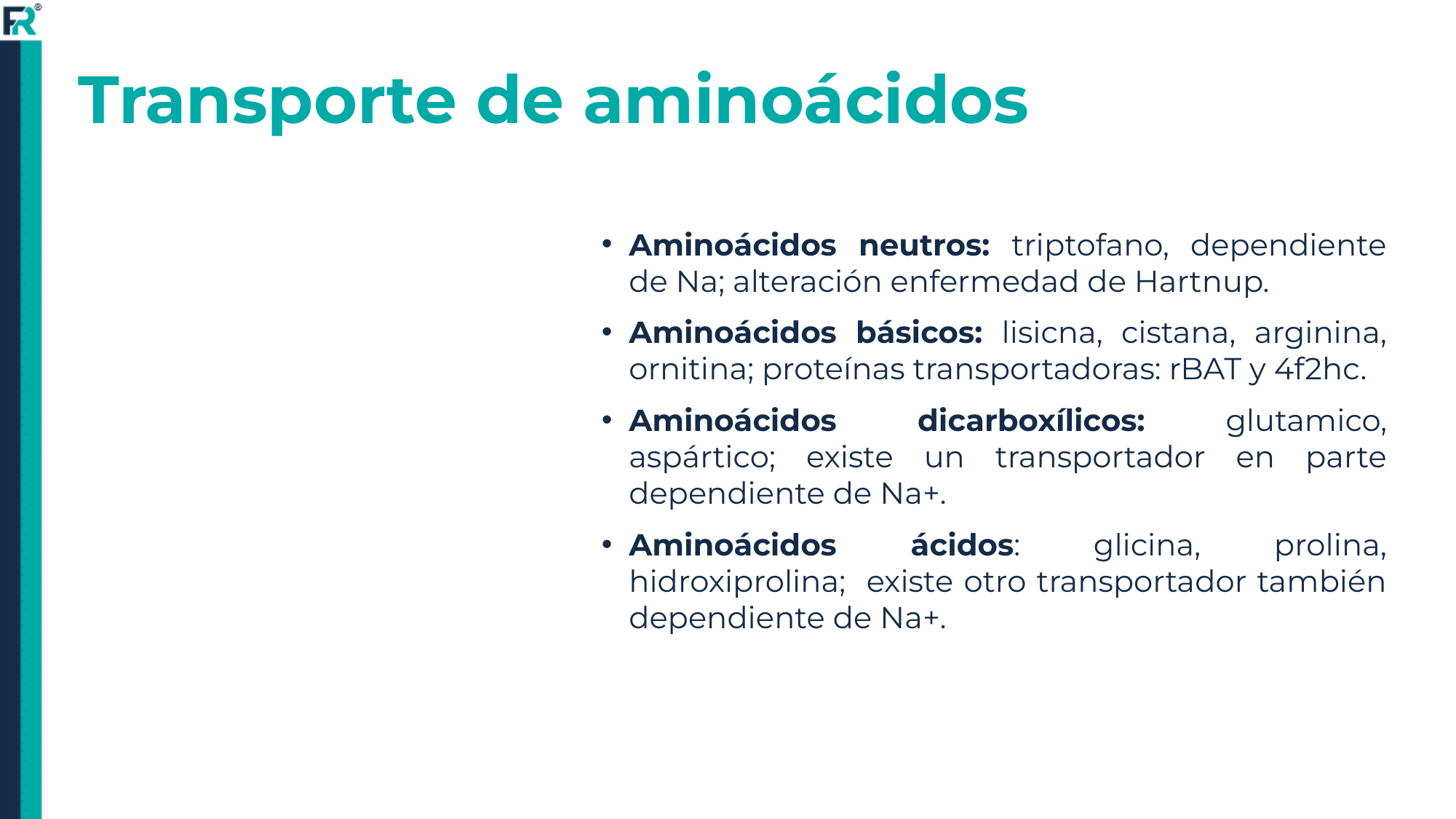

# Transporte de aminoácidos
Aminoácidos neutros: triptofano, dependiente de Na; alteración enfermedad de Hartnup.
Aminoácidos básicos: lisicna, cistana, arginina, ornitina; proteínas transportadoras: rBAT y 4f2hc.
Aminoácidos dicarboxílicos: glutamico, aspártico; existe un transportador en parte dependiente de Na+.
Aminoácidos ácidos: glicina, prolina, hidroxiprolina;  existe otro transportador también dependiente de Na+.